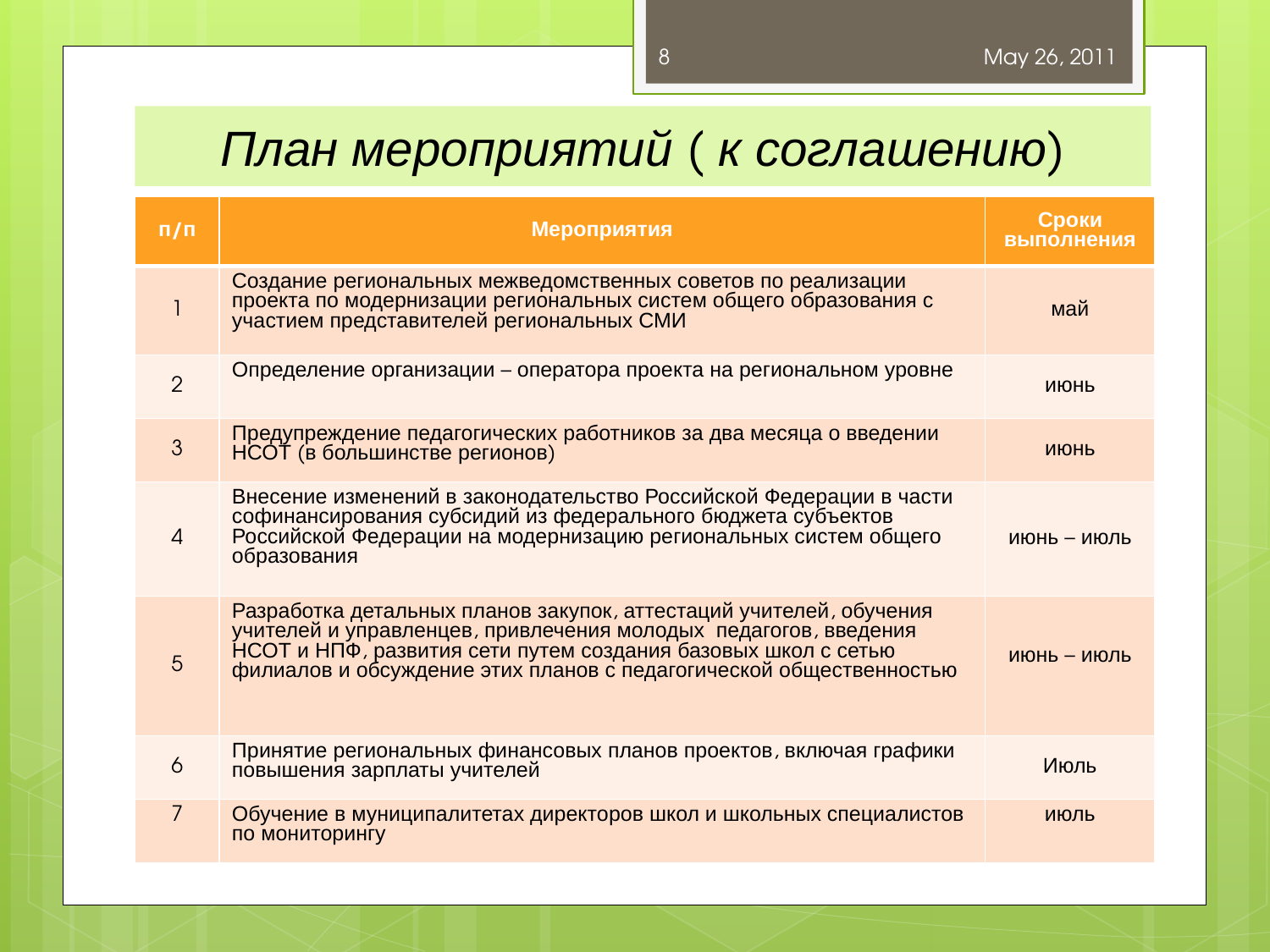

8
May 26, 2011
# План мероприятий ( к соглашению)
| п/п | Мероприятия | Сроки выполнения |
| --- | --- | --- |
| 1 | Создание региональных межведомственных советов по реализации проекта по модернизации региональных систем общего образования с участием представителей региональных СМИ | май |
| 2 | Определение организации – оператора проекта на региональном уровне | июнь |
| 3 | Предупреждение педагогических работников за два месяца о введении НСОТ (в большинстве регионов) | июнь |
| 4 | Внесение изменений в законодательство Российской Федерации в части софинансирования субсидий из федерального бюджета субъектов Российской Федерации на модернизацию региональных систем общего образования | июнь – июль |
| 5 | Разработка детальных планов закупок, аттестаций учителей, обучения учителей и управленцев, привлечения молодых педагогов, введения НСОТ и НПФ, развития сети путем создания базовых школ с сетью филиалов и обсуждение этих планов с педагогической общественностью | июнь – июль |
| 6 | Принятие региональных финансовых планов проектов, включая графики повышения зарплаты учителей | Июль |
| 7 | Обучение в муниципалитетах директоров школ и школьных специалистов по мониторингу | июль |